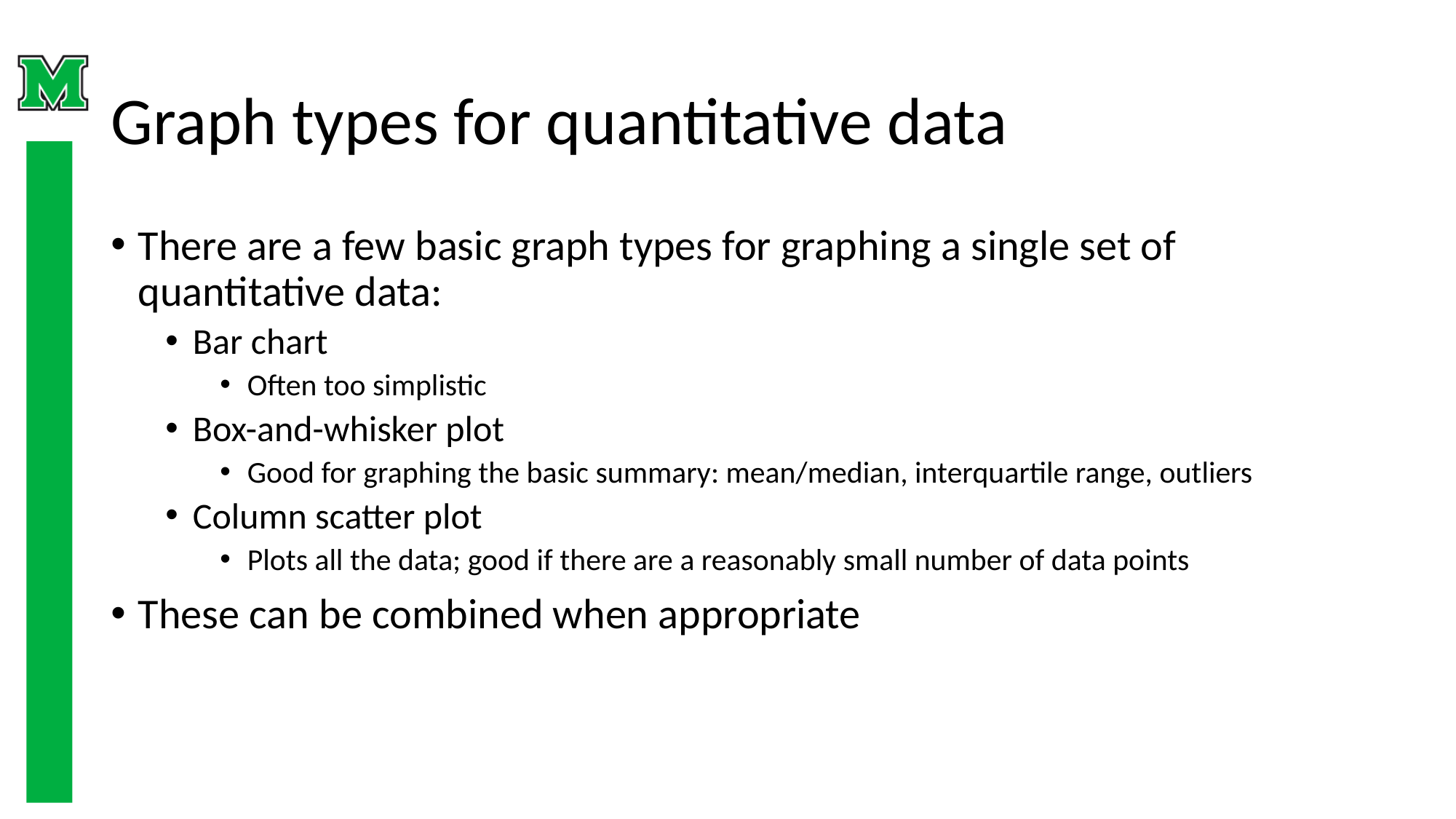

# Graph types for quantitative data
There are a few basic graph types for graphing a single set of quantitative data:
Bar chart
Often too simplistic
Box-and-whisker plot
Good for graphing the basic summary: mean/median, interquartile range, outliers
Column scatter plot
Plots all the data; good if there are a reasonably small number of data points
These can be combined when appropriate